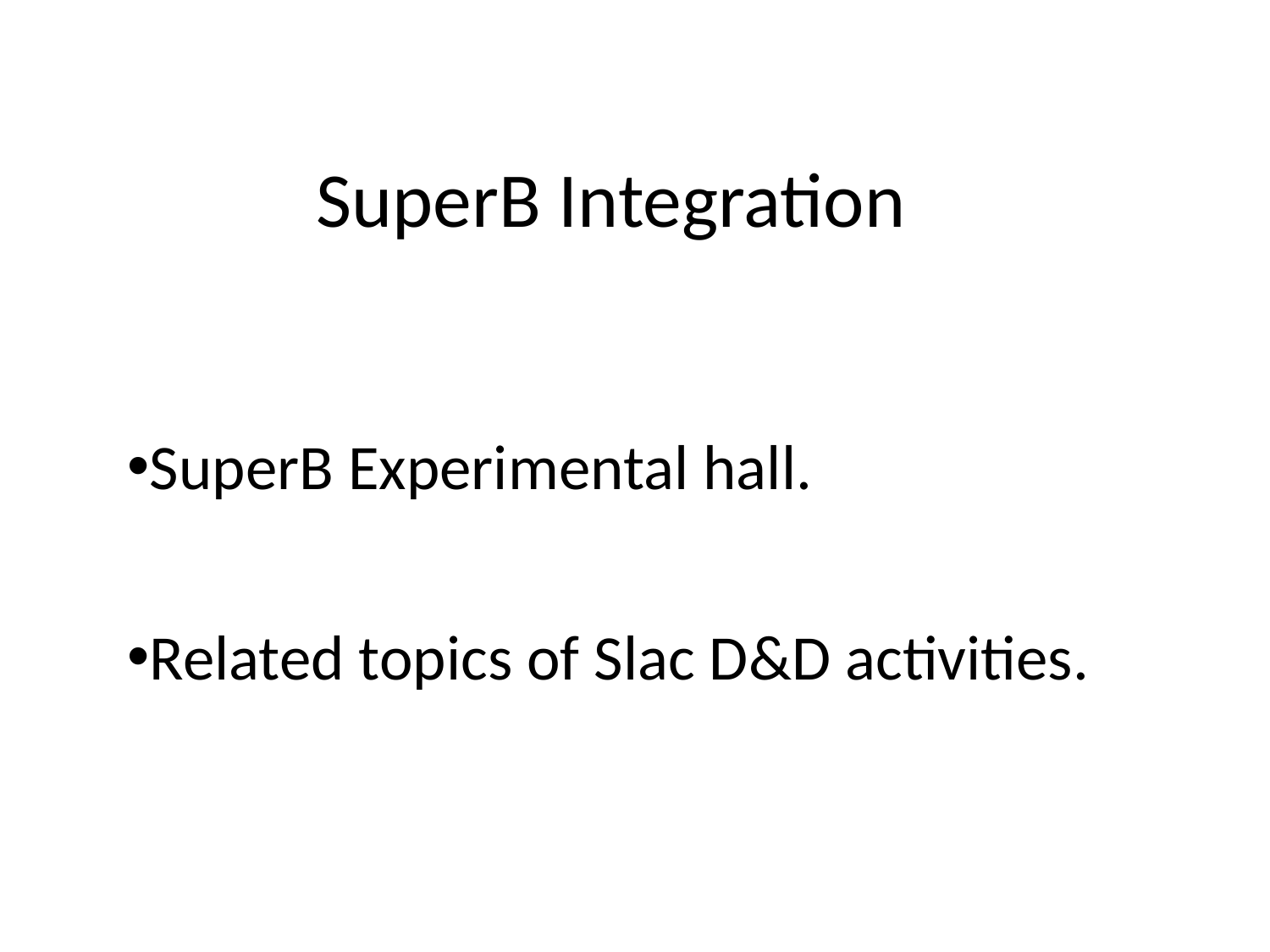

# SuperB Integration
SuperB Experimental hall.
Related topics of Slac D&D activities.